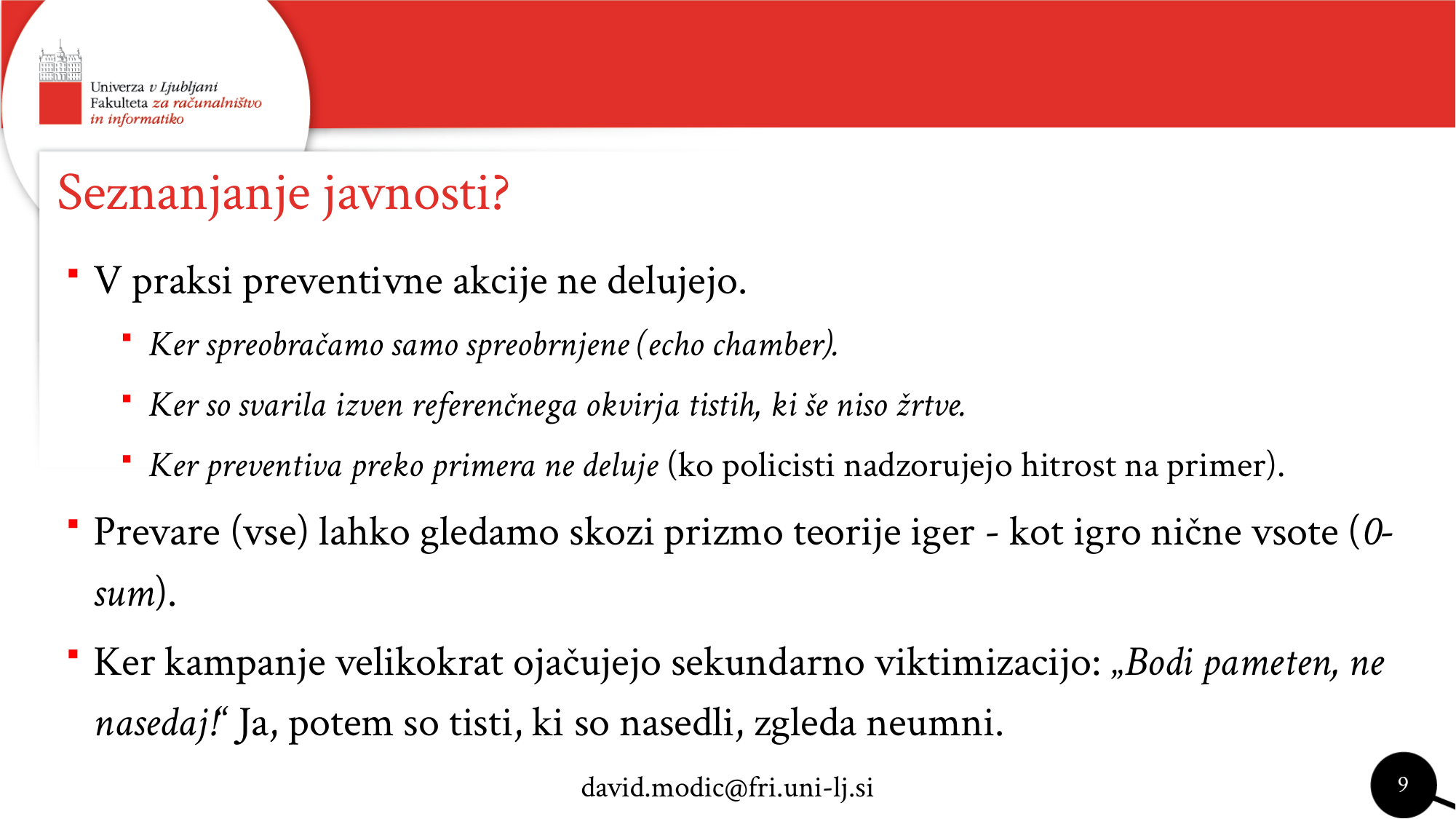

# Seznanjanje javnosti?
V praksi preventivne akcije ne delujejo.
Ker spreobračamo samo spreobrnjene (echo chamber).
Ker so svarila izven referenčnega okvirja tistih, ki še niso žrtve.
Ker preventiva preko primera ne deluje (ko policisti nadzorujejo hitrost na primer).
Prevare (vse) lahko gledamo skozi prizmo teorije iger - kot igro nične vsote (0-sum).
Ker kampanje velikokrat ojačujejo sekundarno viktimizacijo: „Bodi pameten, ne nasedaj!“ Ja, potem so tisti, ki so nasedli, zgleda neumni.

9
david.modic@fri.uni-lj.si